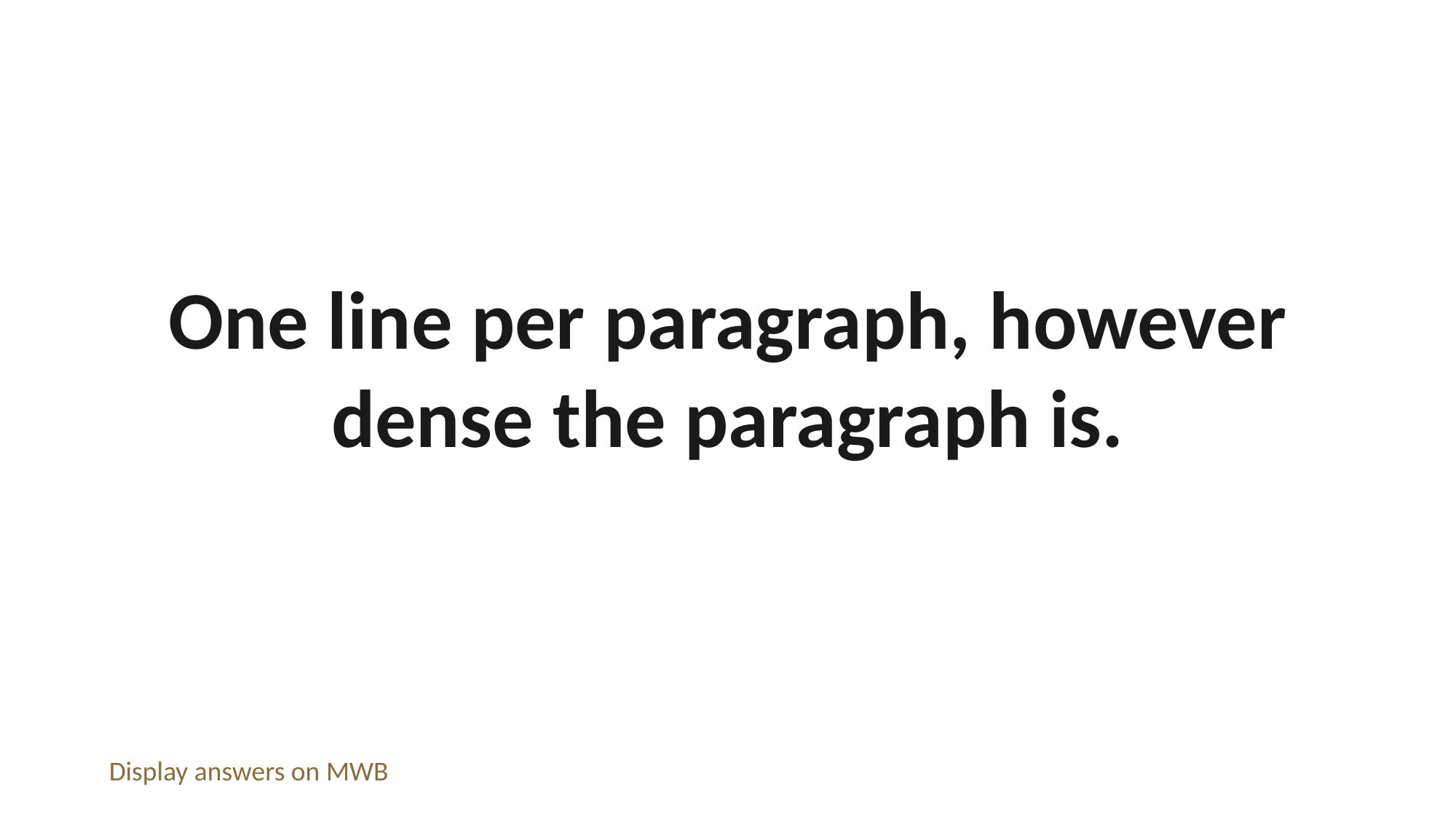

One line per paragraph, however dense the paragraph is.
Display answers on MWB